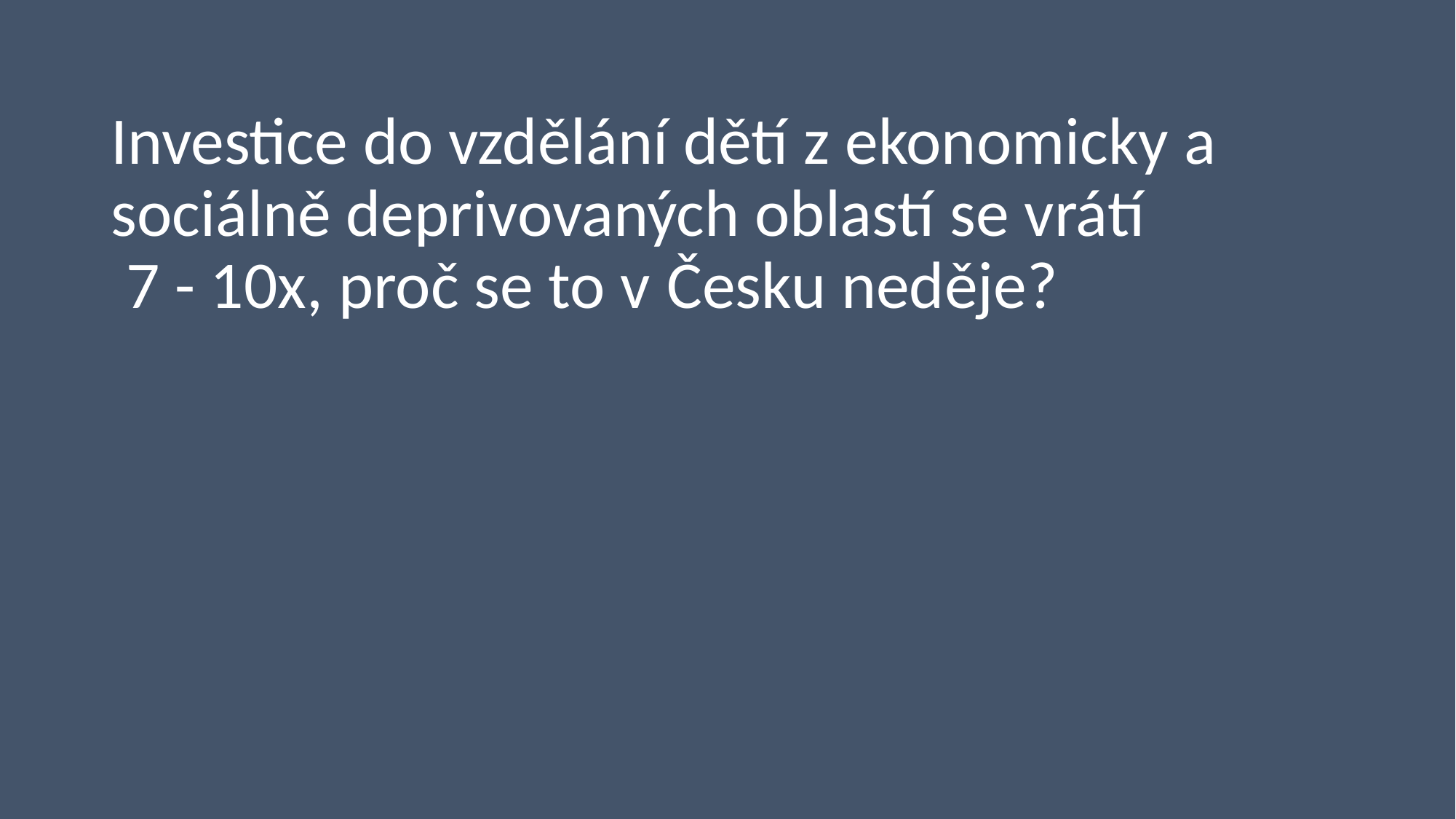

# Investice do vzdělání dětí z ekonomicky a sociálně deprivovaných oblastí se vrátí 7 - 10x, proč se to v Česku neděje?